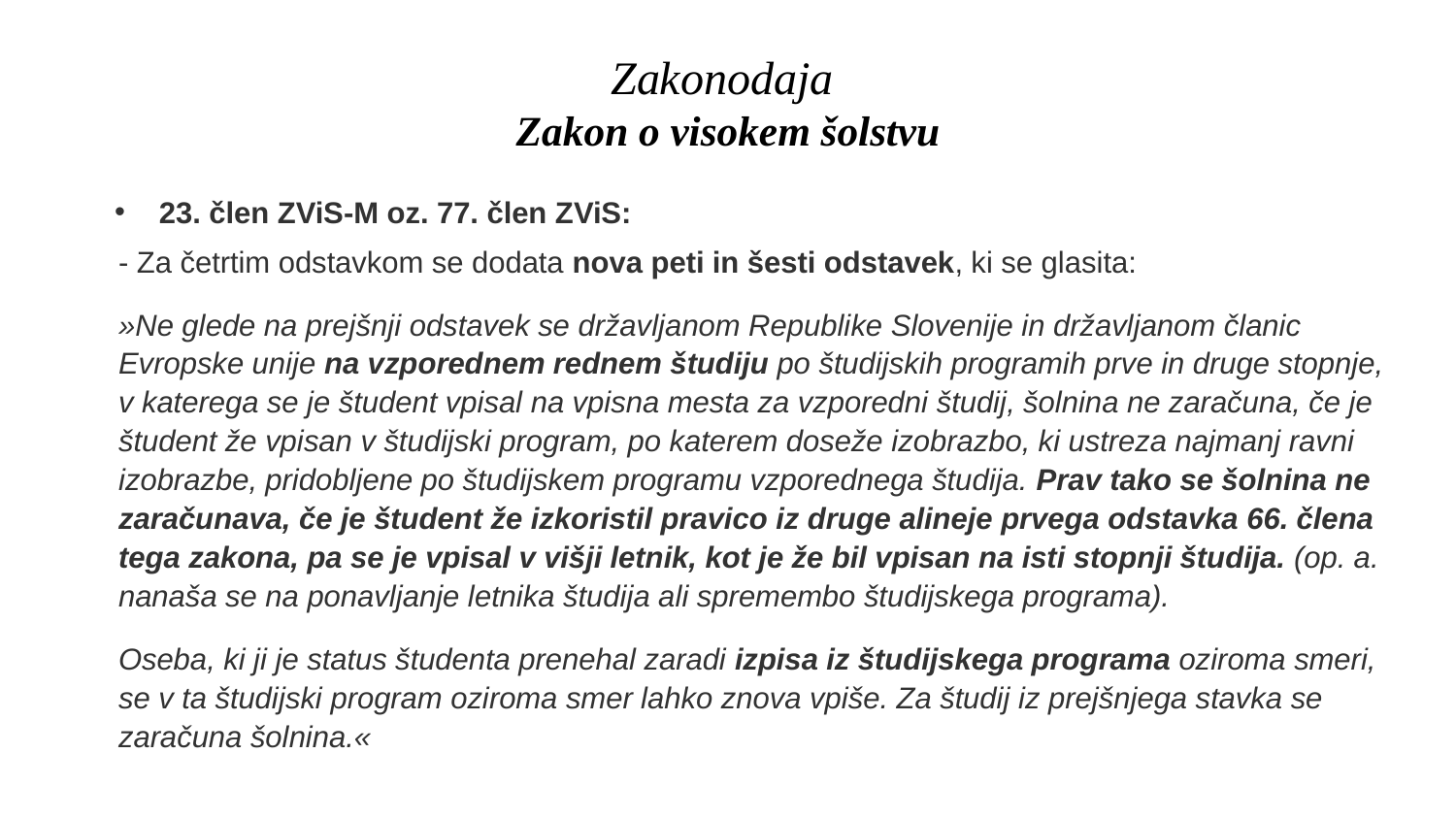

# Zakonodaja Zakon o visokem šolstvu
23. člen ZViS-M oz. 77. člen ZViS:
- Za četrtim odstavkom se dodata nova peti in šesti odstavek, ki se glasita:
»Ne glede na prejšnji odstavek se državljanom Republike Slovenije in državljanom članic Evropske unije na vzporednem rednem študiju po študijskih programih prve in druge stopnje, v katerega se je študent vpisal na vpisna mesta za vzporedni študij, šolnina ne zaračuna, če je študent že vpisan v študijski program, po katerem doseže izobrazbo, ki ustreza najmanj ravni izobrazbe, pridobljene po študijskem programu vzporednega študija. Prav tako se šolnina ne zaračunava, če je študent že izkoristil pravico iz druge alineje prvega odstavka 66. člena tega zakona, pa se je vpisal v višji letnik, kot je že bil vpisan na isti stopnji študija. (op. a. nanaša se na ponavljanje letnika študija ali spremembo študijskega programa).
Oseba, ki ji je status študenta prenehal zaradi izpisa iz študijskega programa oziroma smeri, se v ta študijski program oziroma smer lahko znova vpiše. Za študij iz prejšnjega stavka se zaračuna šolnina.«